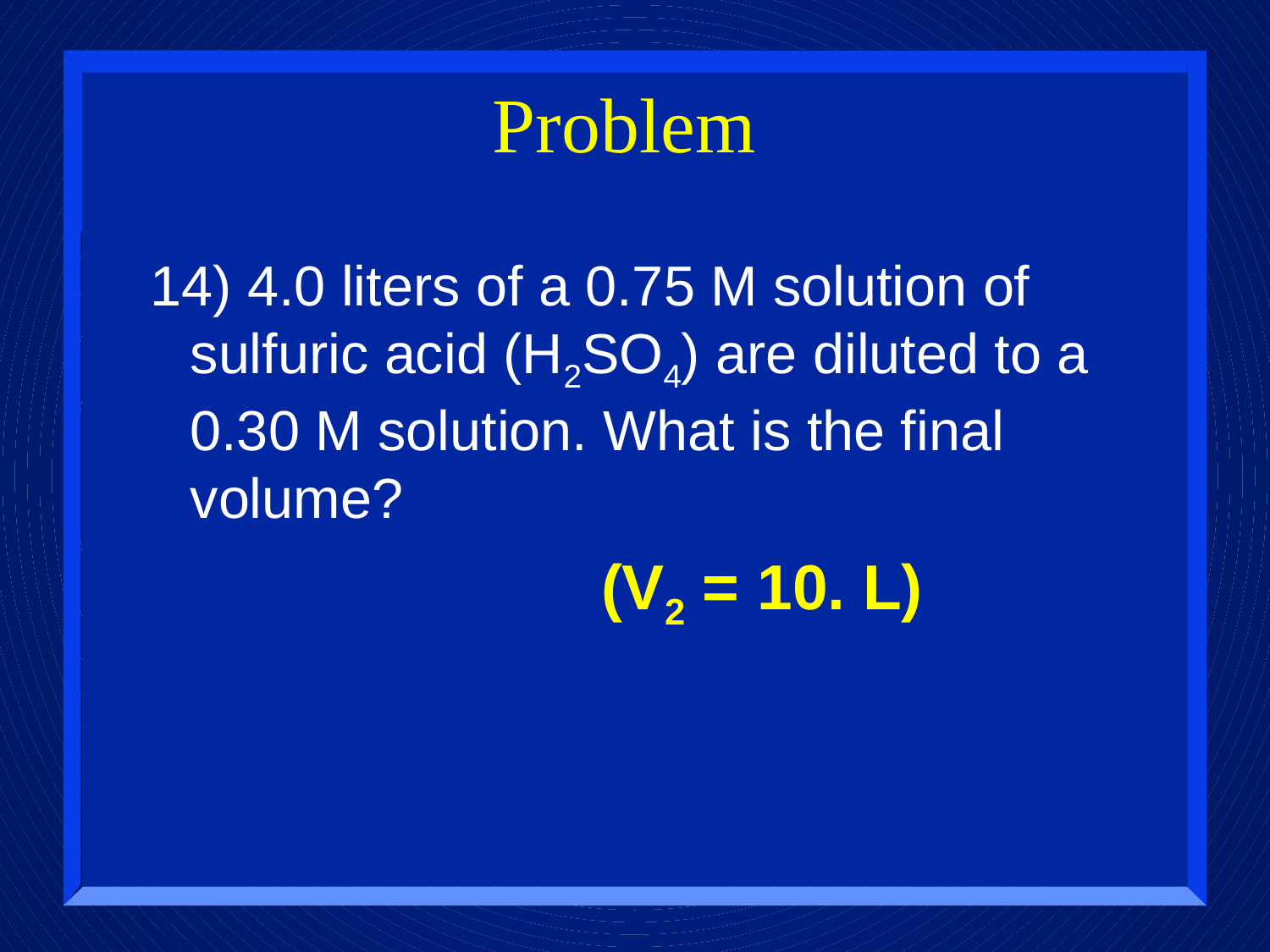

# Problem
14) 4.0 liters of a 0.75 M solution of sulfuric acid (H2SO4) are diluted to a 0.30 M solution. What is the final volume?
(V2 = 10. L)